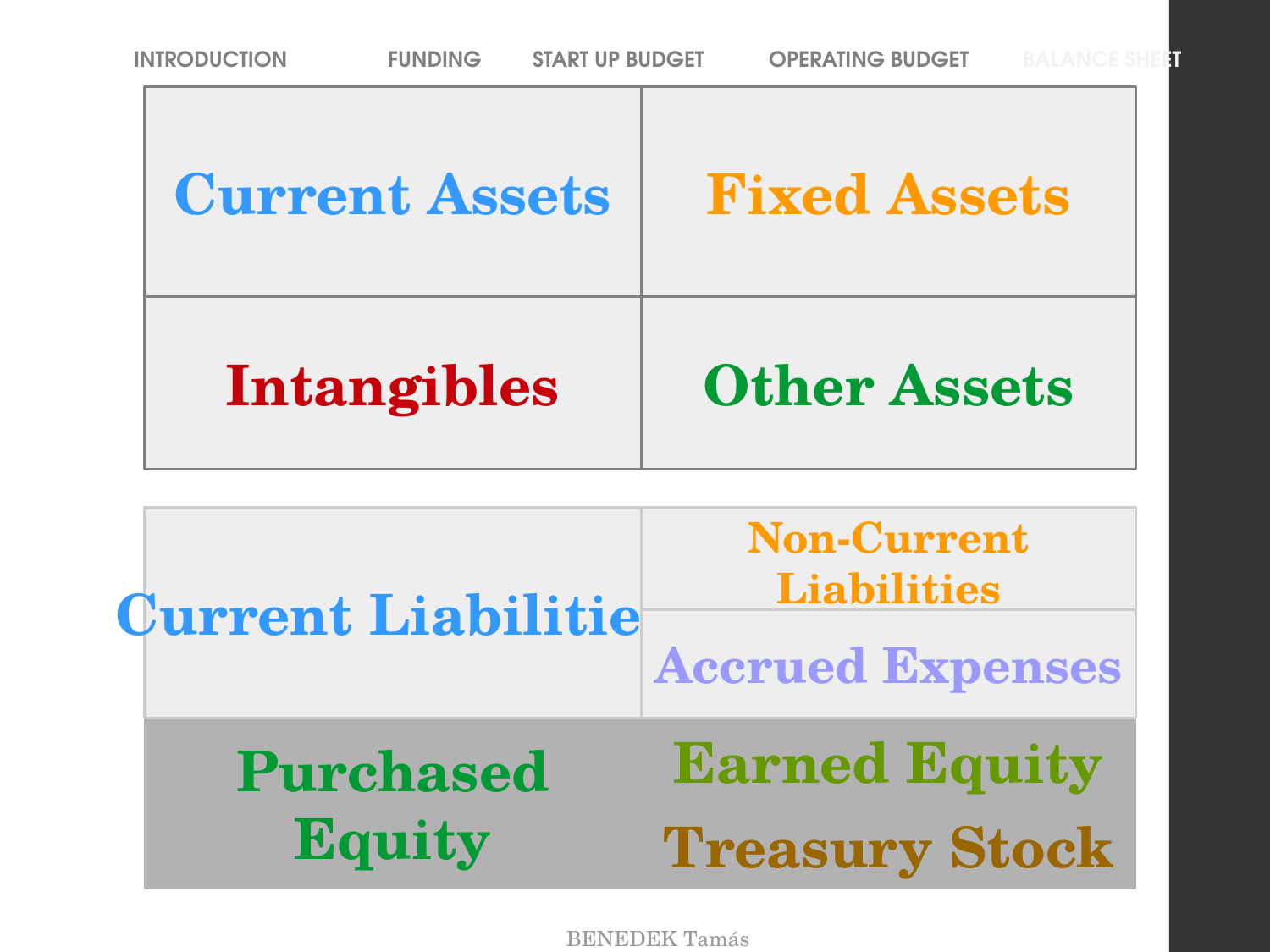

INTRODUCTION	FUNDING 	   START UP BUDGET 	OPERATING BUDGET	BALANCE SHEET
Current Assets
Fixed Assets
Intangibles
Other Assets
Current Liabilities
Non-Current
Liabilities
Accrued Expenses
Earned Equity
Purchased
Equity
Treasury Stock
BENEDEK Tamás